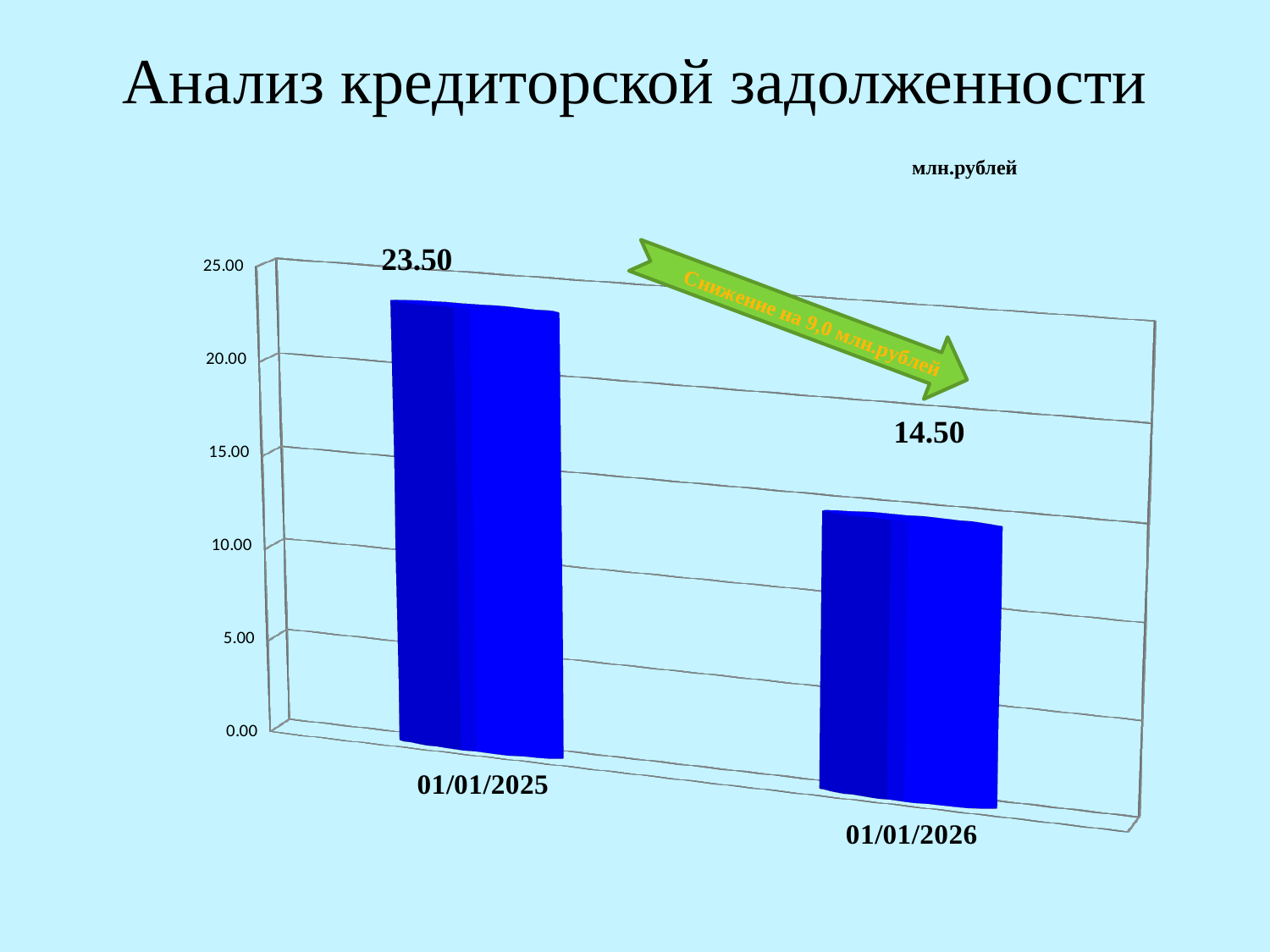

# Анализ кредиторской задолженности млн.рублей

[unsupported chart]